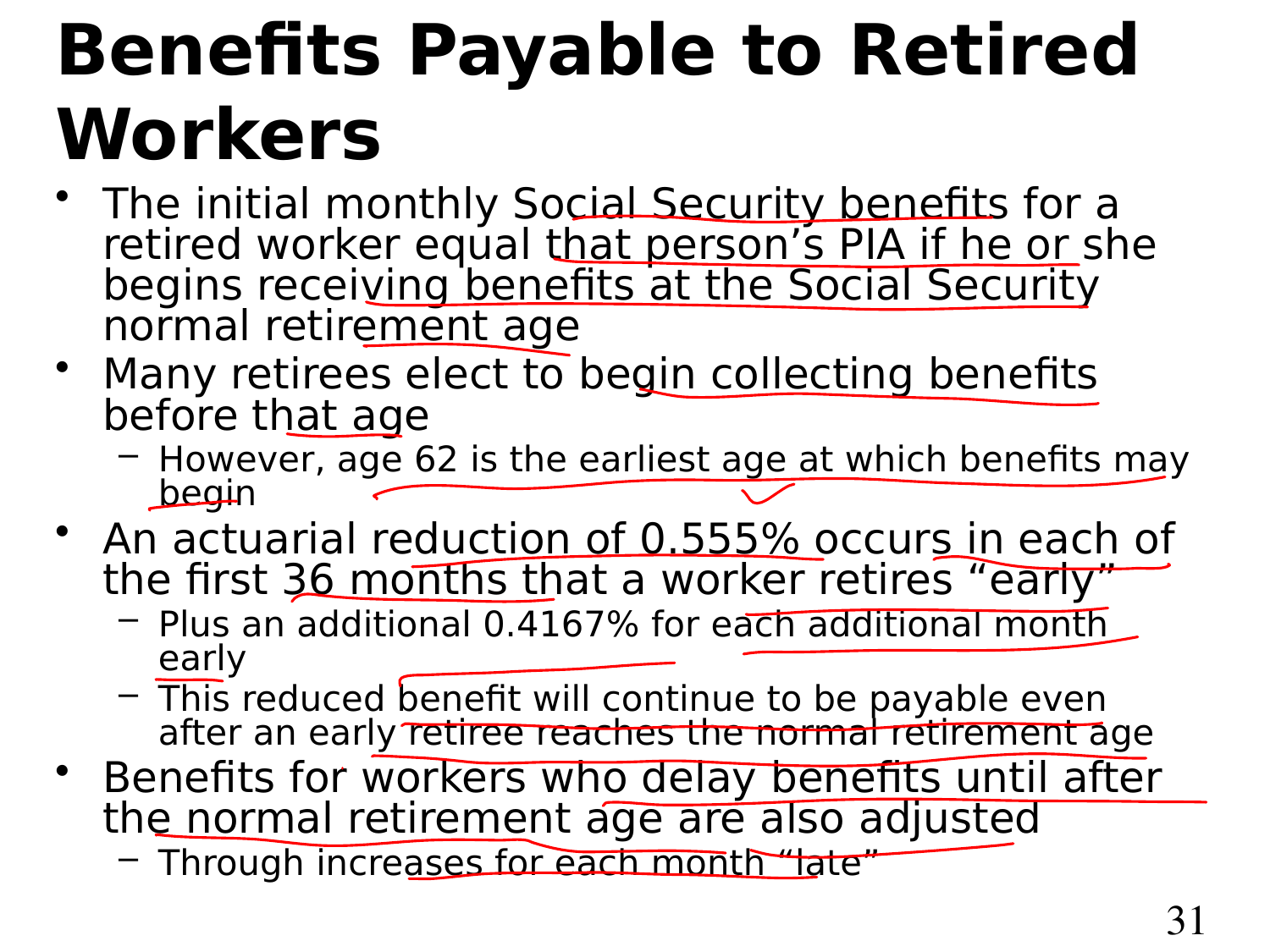

# Benefits Payable to Retired Workers
The initial monthly Social Security benefits for a retired worker equal that person’s PIA if he or she begins receiving benefits at the Social Security normal retirement age
Many retirees elect to begin collecting benefits before that age
However, age 62 is the earliest age at which benefits may begin
An actuarial reduction of 0.555% occurs in each of the first 36 months that a worker retires “early”
Plus an additional 0.4167% for each additional month early
This reduced benefit will continue to be payable even after an early retiree reaches the normal retirement age
Benefits for workers who delay benefits until after the normal retirement age are also adjusted
Through increases for each month “late”
31